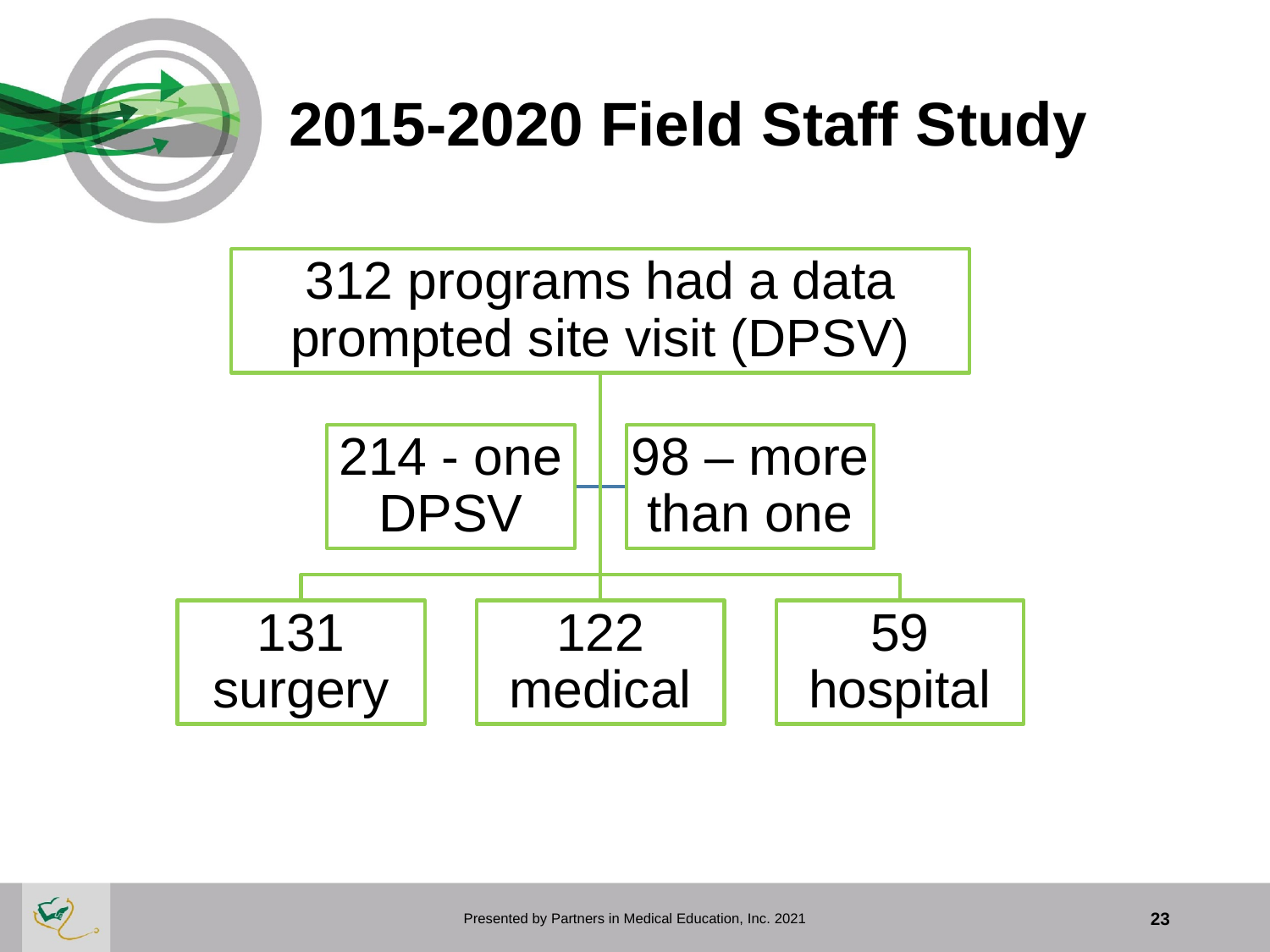

# 2015-2020 Field Staff Study
312 programs had a data prompted site visit (DPSV)
131 surgery
122 medical
59 hospital
214 - one DPSV
98 – more than one
Presented by Partners in Medical Education, Inc. 2021
23